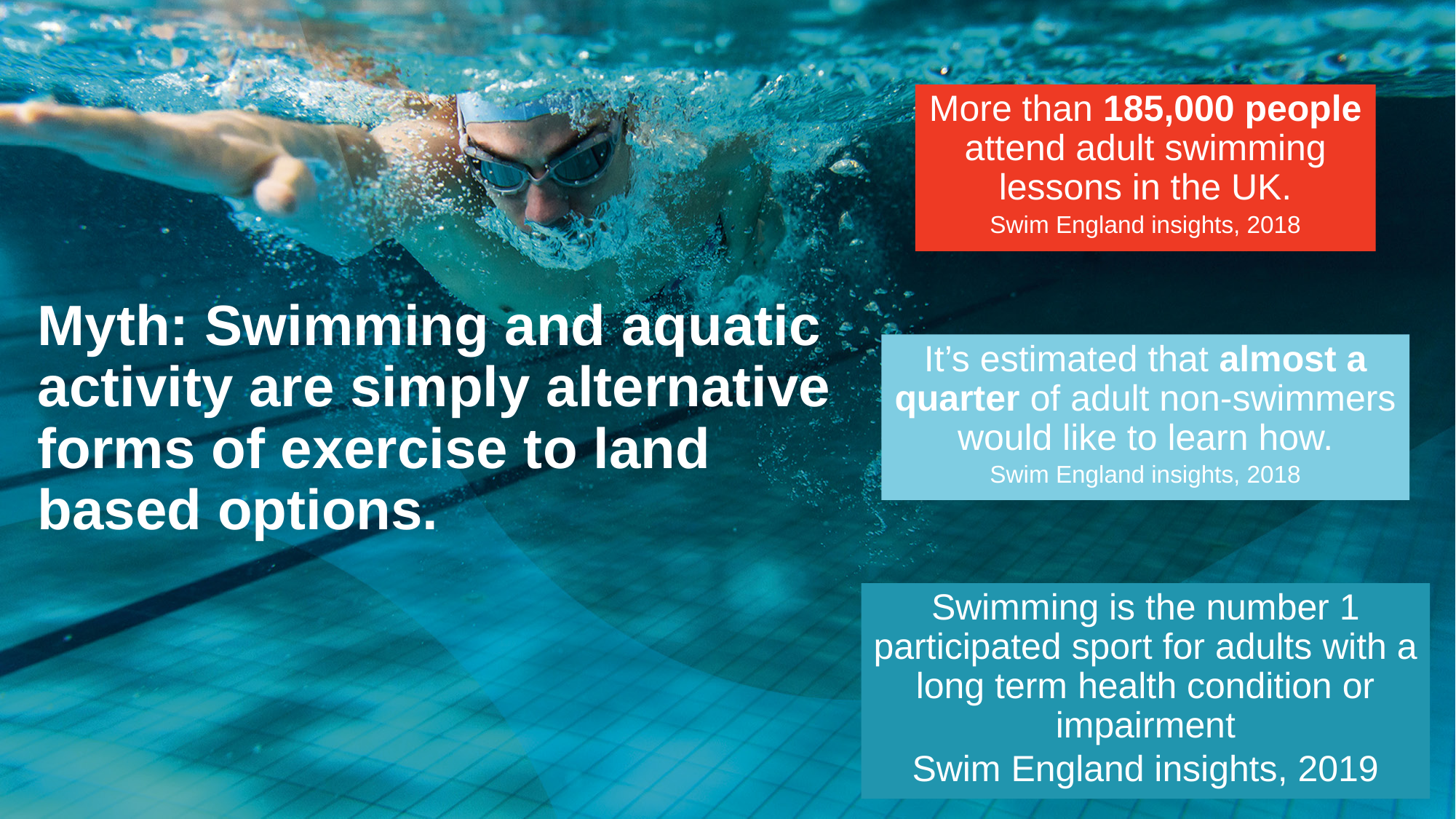

More than 185,000 people attend adult swimming lessons in the UK.
Swim England insights, 2018

# Myth: Swimming and aquatic activity are simply alternative forms of exercise to land based options.
It’s estimated that almost a quarter of adult non-swimmers would like to learn how.
Swim England insights, 2018
Swimming is the number 1 participated sport for adults with a long term health condition or impairment
Swim England insights, 2019